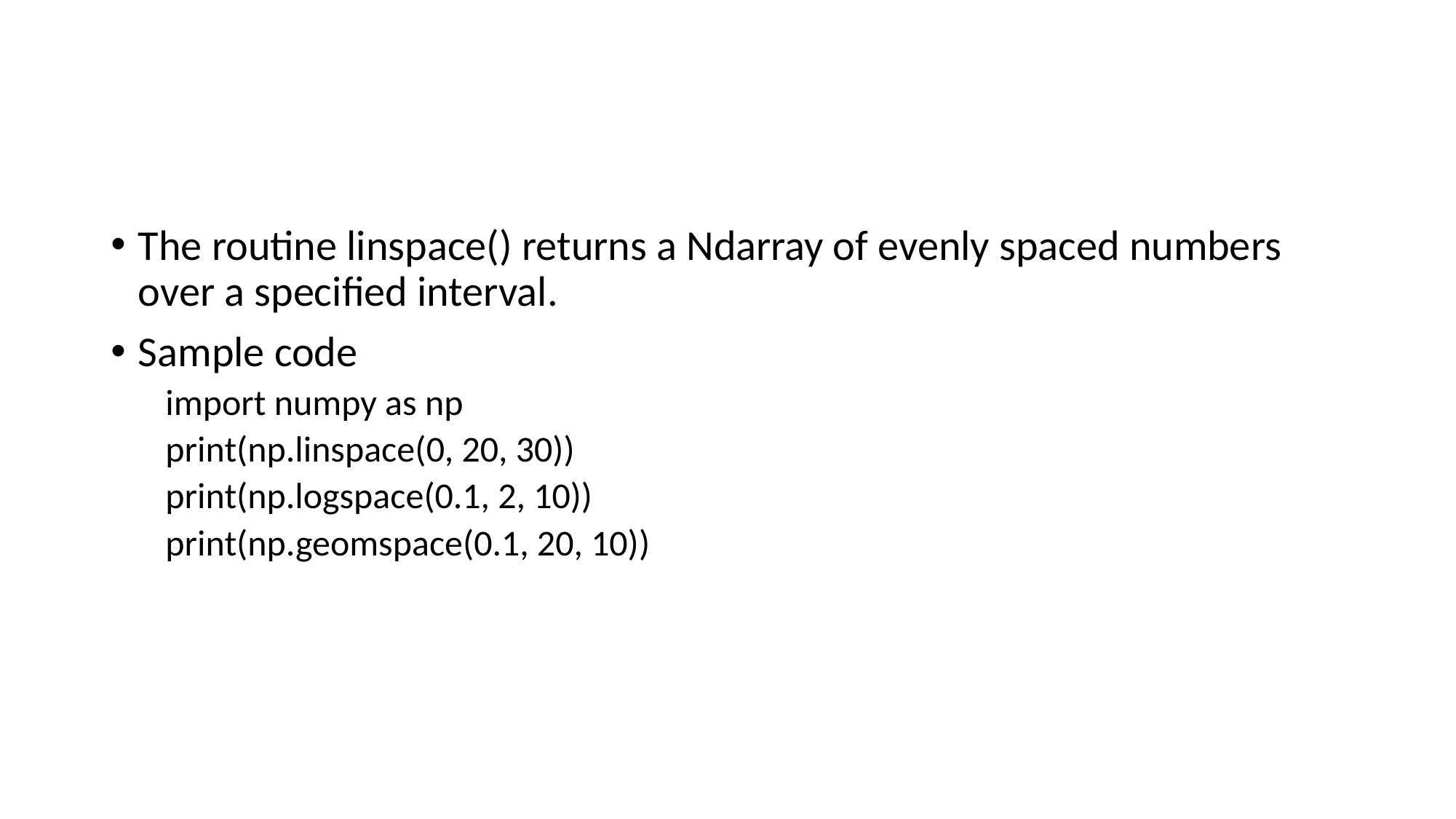

#
The routine linspace() returns a Ndarray of evenly spaced numbers over a specified interval.
Sample code
import numpy as np
print(np.linspace(0, 20, 30))
print(np.logspace(0.1, 2, 10))
print(np.geomspace(0.1, 20, 10))